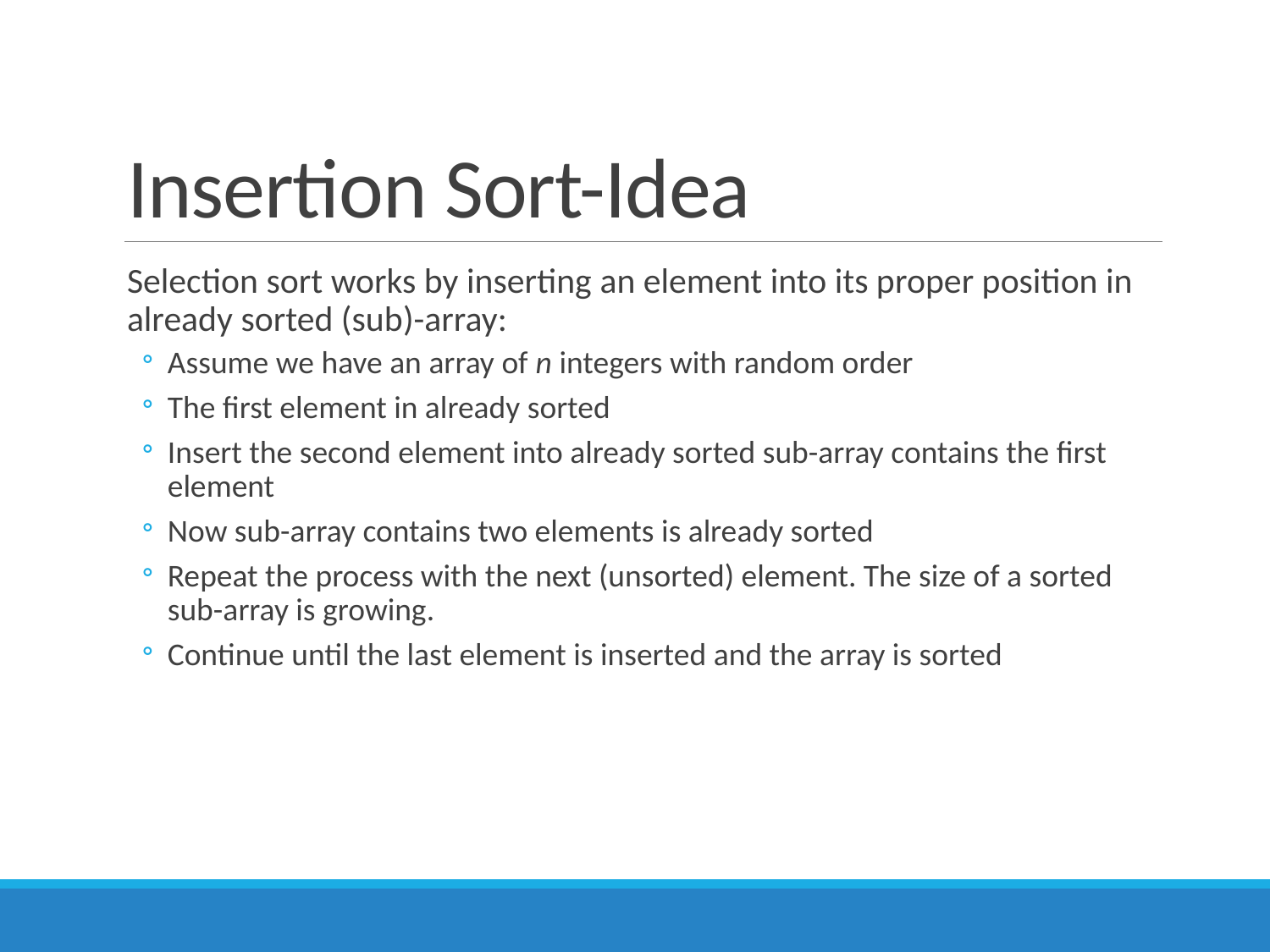

# Insertion Sort-Idea
Selection sort works by inserting an element into its proper position in already sorted (sub)-array:
Assume we have an array of n integers with random order
The first element in already sorted
Insert the second element into already sorted sub-array contains the first element
Now sub-array contains two elements is already sorted
Repeat the process with the next (unsorted) element. The size of a sorted sub-array is growing.
Continue until the last element is inserted and the array is sorted